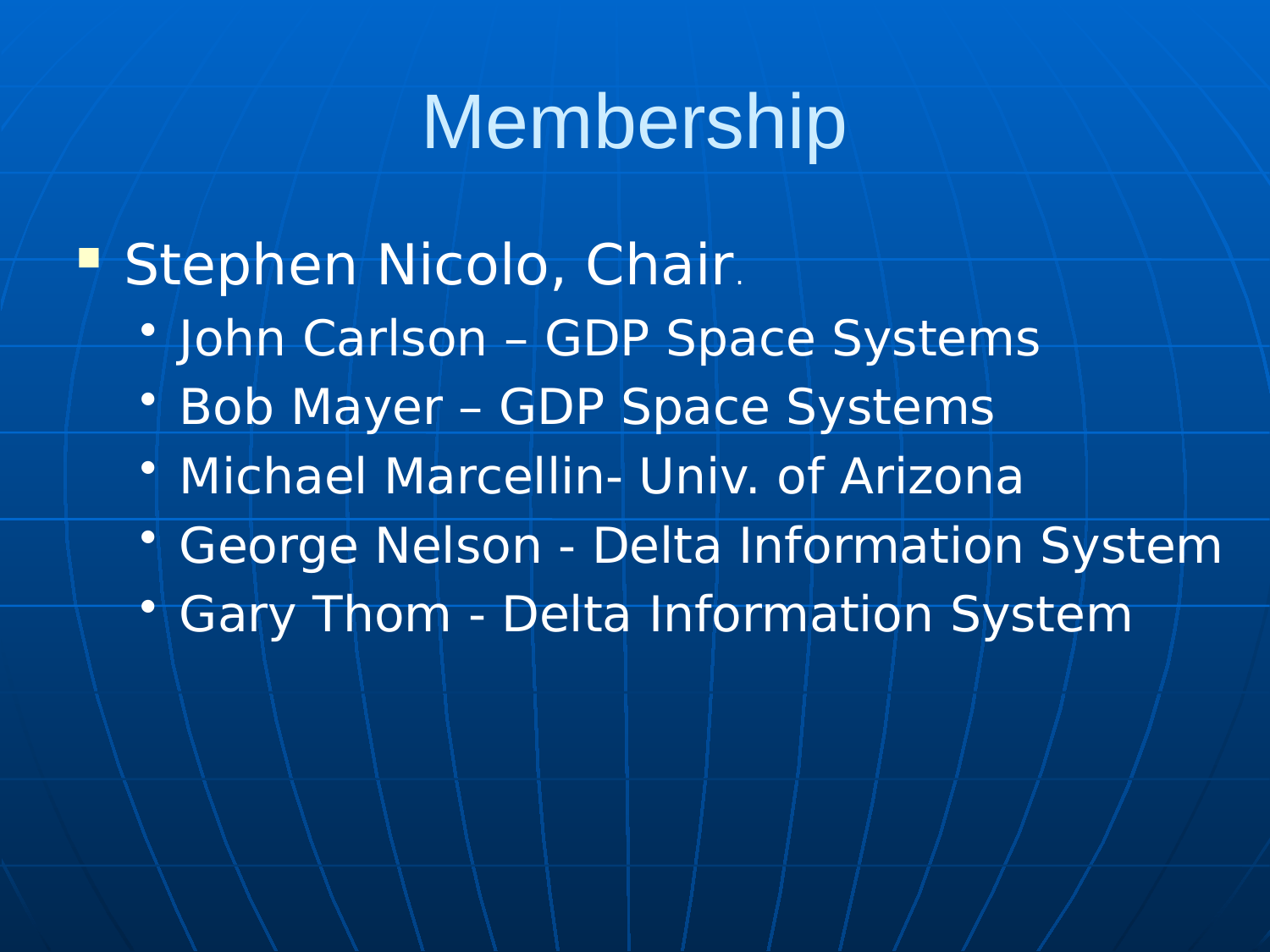

# Membership
Stephen Nicolo, Chair.
John Carlson – GDP Space Systems
Bob Mayer – GDP Space Systems
Michael Marcellin- Univ. of Arizona
George Nelson - Delta Information System
Gary Thom - Delta Information System